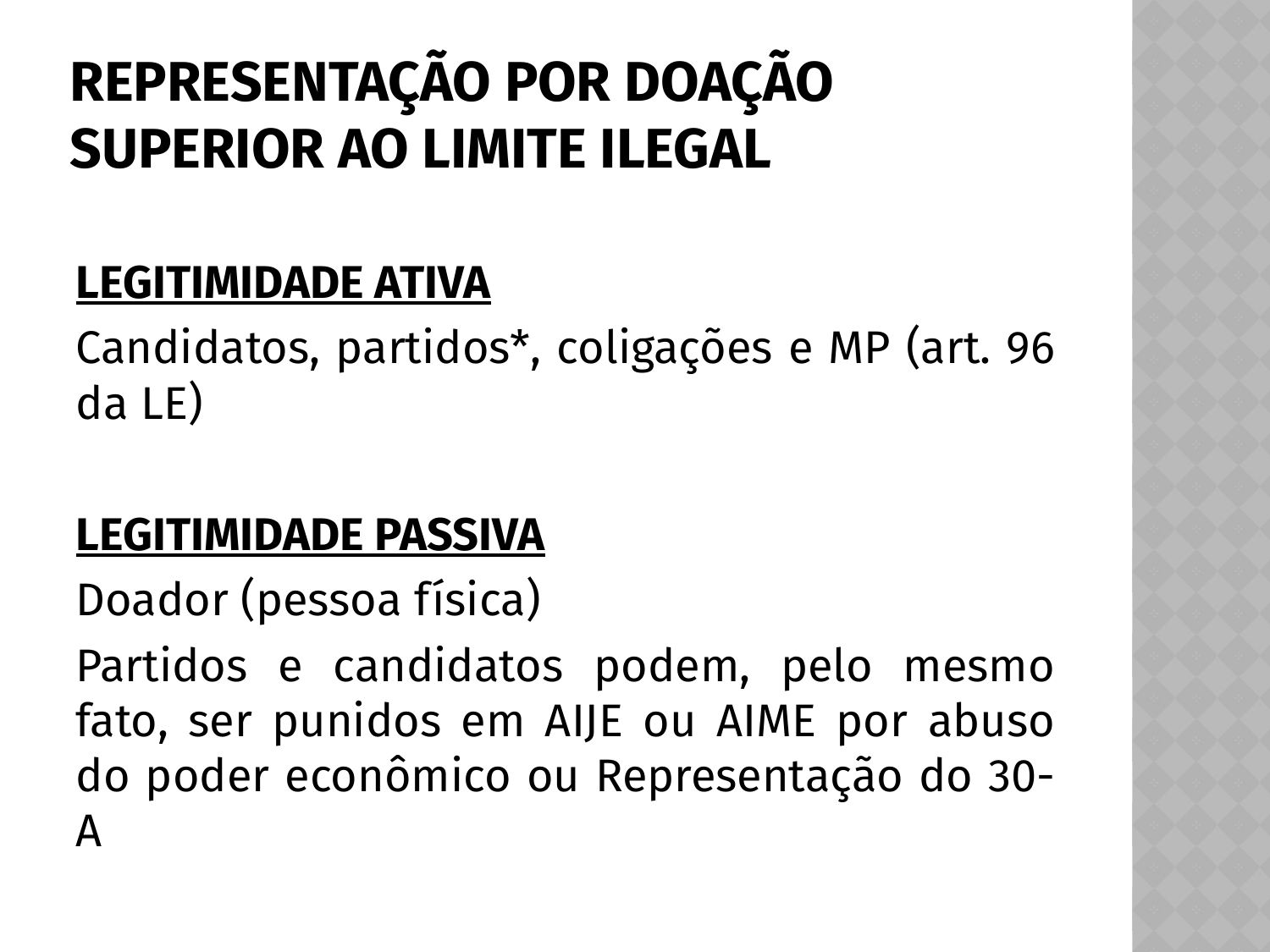

# Representação por doação SUPERIOR AO LIMITE ilegal
LEGITIMIDADE ATIVA
Candidatos, partidos*, coligações e MP (art. 96 da LE)

LEGITIMIDADE PASSIVA
Doador (pessoa física)
Partidos e candidatos podem, pelo mesmo fato, ser punidos em AIJE ou AIME por abuso do poder econômico ou Representação do 30-A